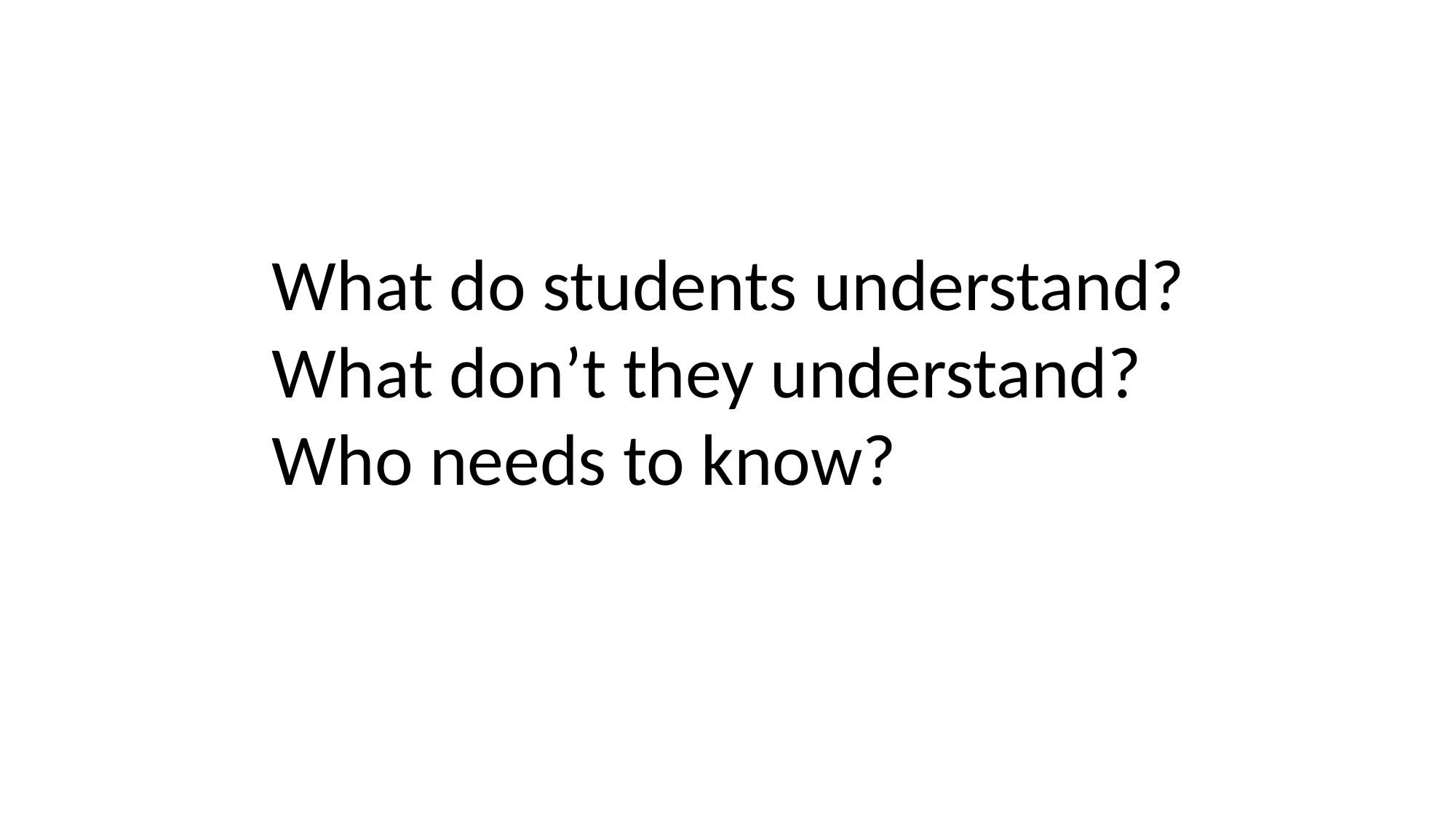

What do students understand?
What don’t they understand?
Who needs to know?